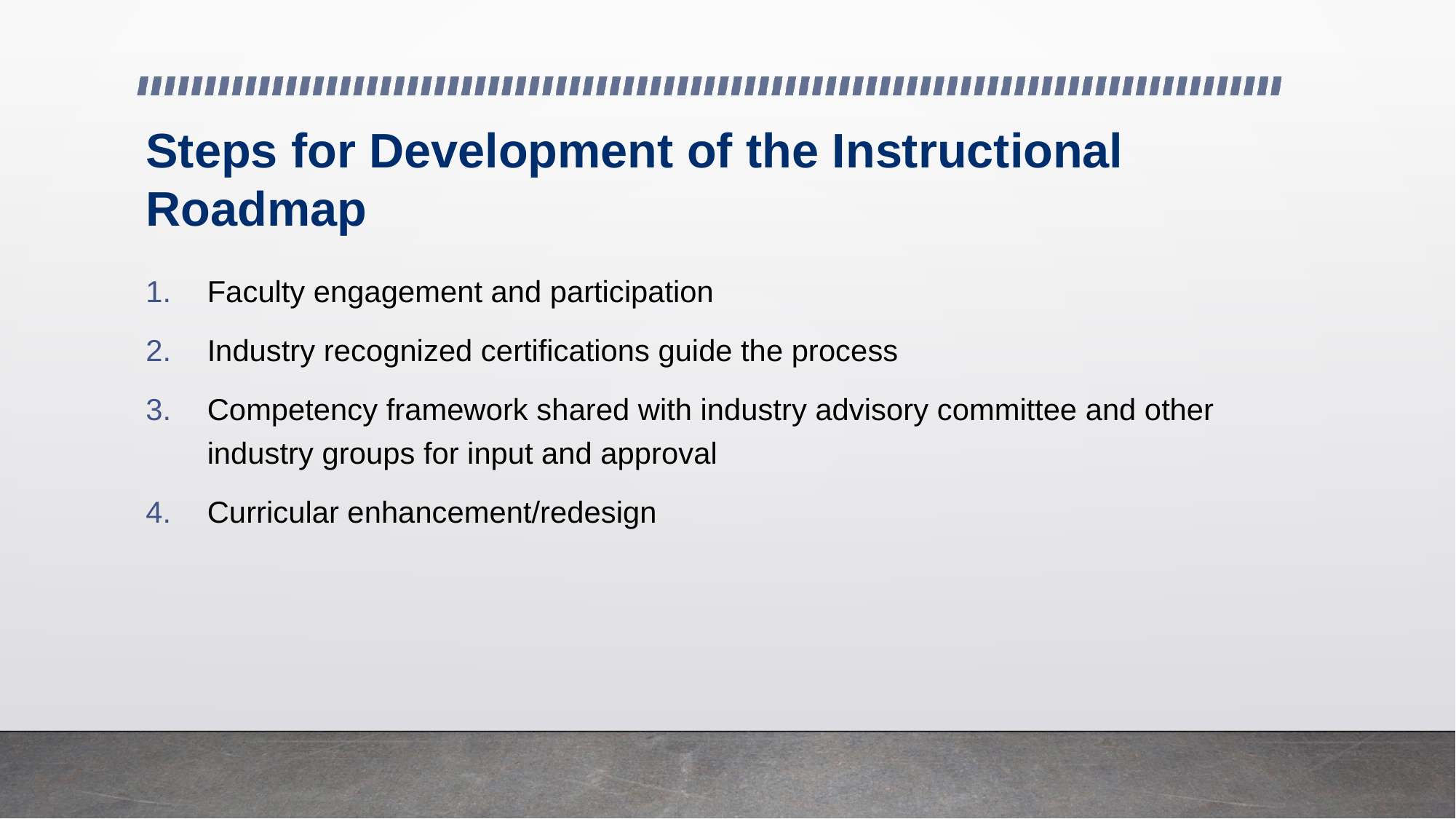

# Steps for Development of the Instructional Roadmap
Faculty engagement and participation
Industry recognized certifications guide the process
Competency framework shared with industry advisory committee and other industry groups for input and approval
Curricular enhancement/redesign